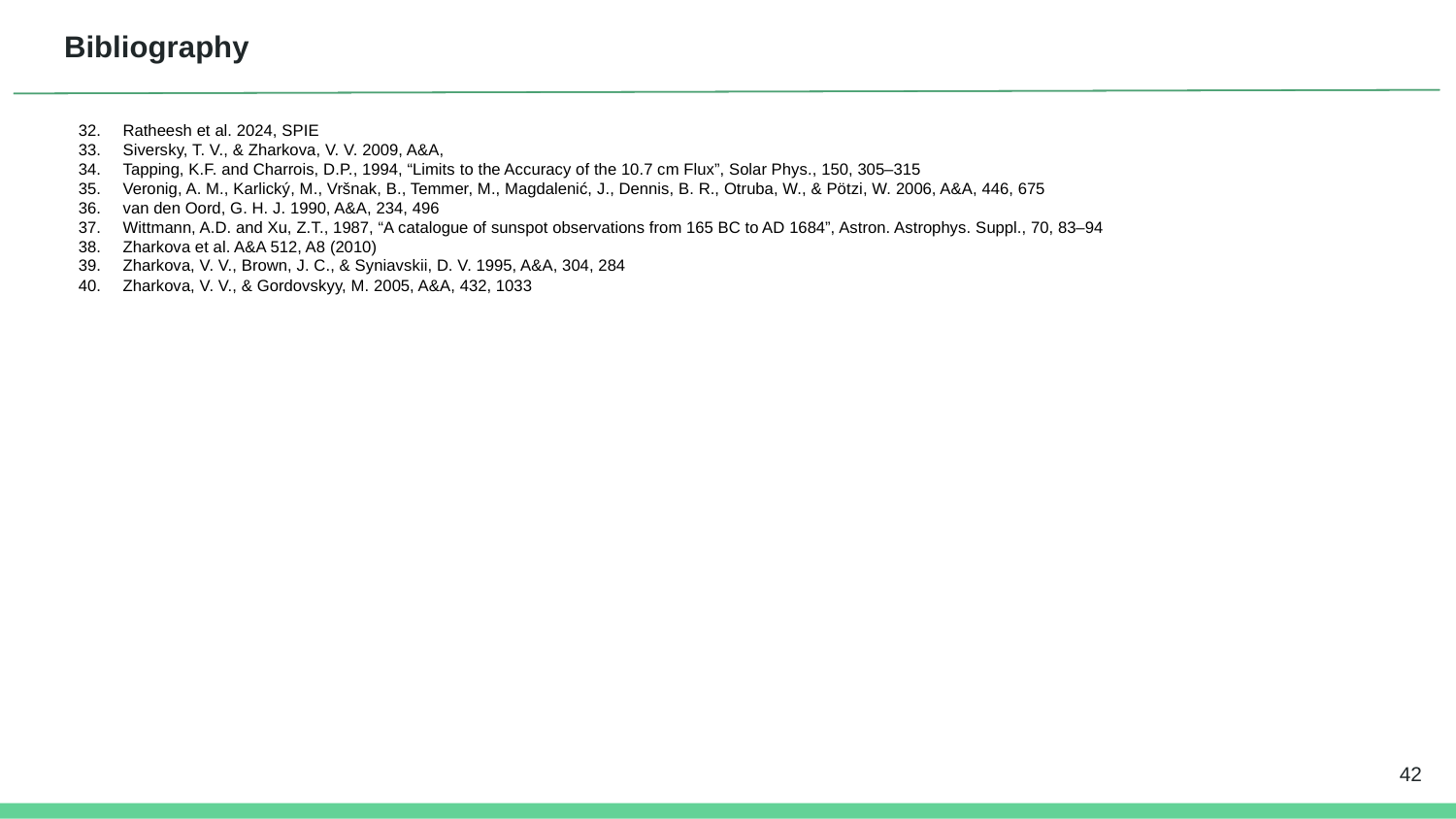

# Bibliography

Ratheesh et al. 2024, SPIE
Siversky, T. V., & Zharkova, V. V. 2009, A&A,
Tapping, K.F. and Charrois, D.P., 1994, “Limits to the Accuracy of the 10.7 cm Flux”, Solar Phys., 150, 305–315
Veronig, A. M., Karlický, M., Vršnak, B., Temmer, M., Magdalenić, J., Dennis, B. R., Otruba, W., & Pötzi, W. 2006, A&A, 446, 675
van den Oord, G. H. J. 1990, A&A, 234, 496
Wittmann, A.D. and Xu, Z.T., 1987, “A catalogue of sunspot observations from 165 BC to AD 1684”, Astron. Astrophys. Suppl., 70, 83–94
Zharkova et al. A&A 512, A8 (2010)
Zharkova, V. V., Brown, J. C., & Syniavskii, D. V. 1995, A&A, 304, 284
Zharkova, V. V., & Gordovskyy, M. 2005, A&A, 432, 1033

42